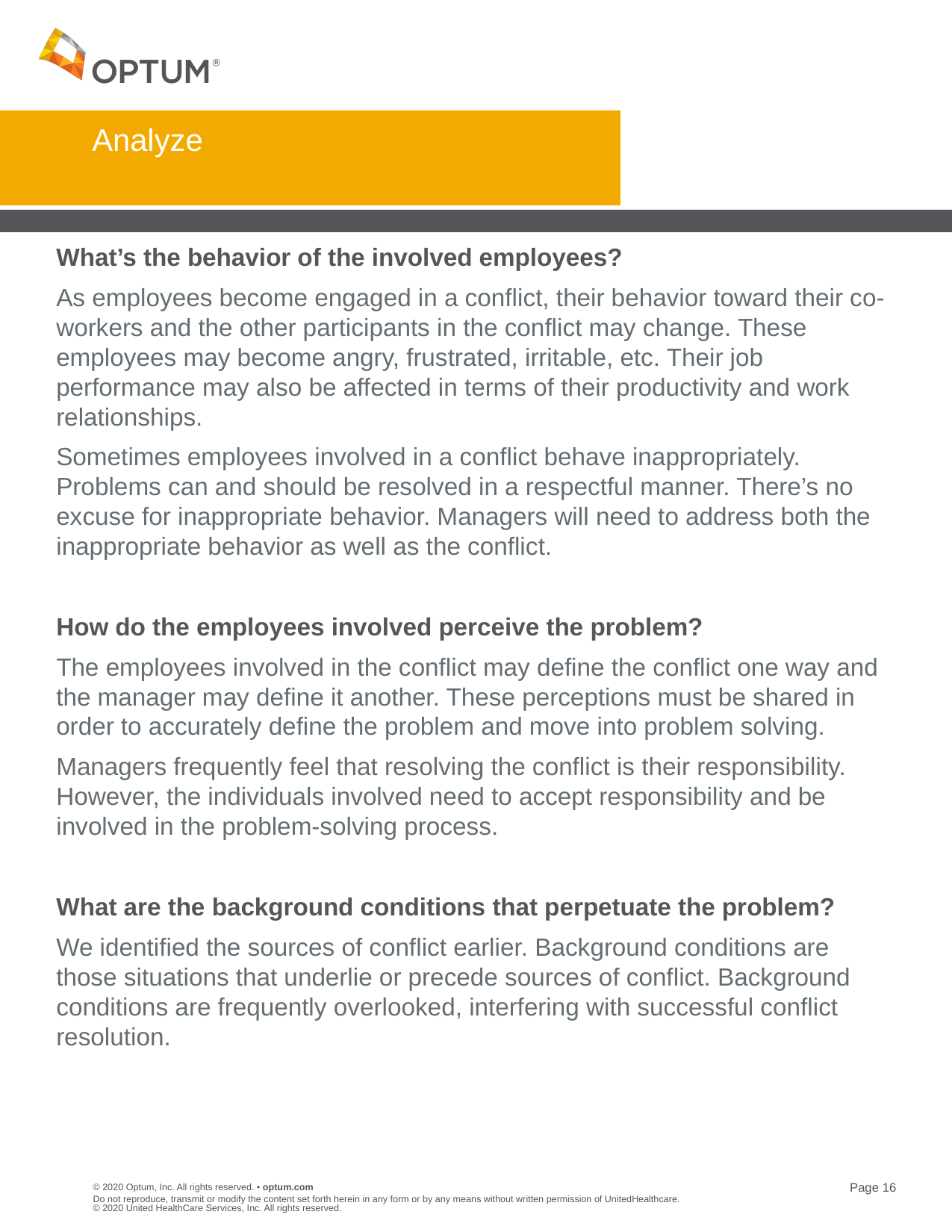

# Analyze
What’s the behavior of the involved employees?
As employees become engaged in a conflict, their behavior toward their co-workers and the other participants in the conflict may change. These employees may become angry, frustrated, irritable, etc. Their job performance may also be affected in terms of their productivity and work relationships.
Sometimes employees involved in a conflict behave inappropriately. Problems can and should be resolved in a respectful manner. There’s no excuse for inappropriate behavior. Managers will need to address both the inappropriate behavior as well as the conflict.

How do the employees involved perceive the problem?
The employees involved in the conflict may define the conflict one way and the manager may define it another. These perceptions must be shared in order to accurately define the problem and move into problem solving.
Managers frequently feel that resolving the conflict is their responsibility. However, the individuals involved need to accept responsibility and be involved in the problem-solving process.

What are the background conditions that perpetuate the problem?
We identified the sources of conflict earlier. Background conditions are those situations that underlie or precede sources of conflict. Background conditions are frequently overlooked, interfering with successful conflict resolution.

Do not reproduce, transmit or modify the content set forth herein in any form or by any means without written permission of UnitedHealthcare. © 2020 United HealthCare Services, Inc. All rights reserved.